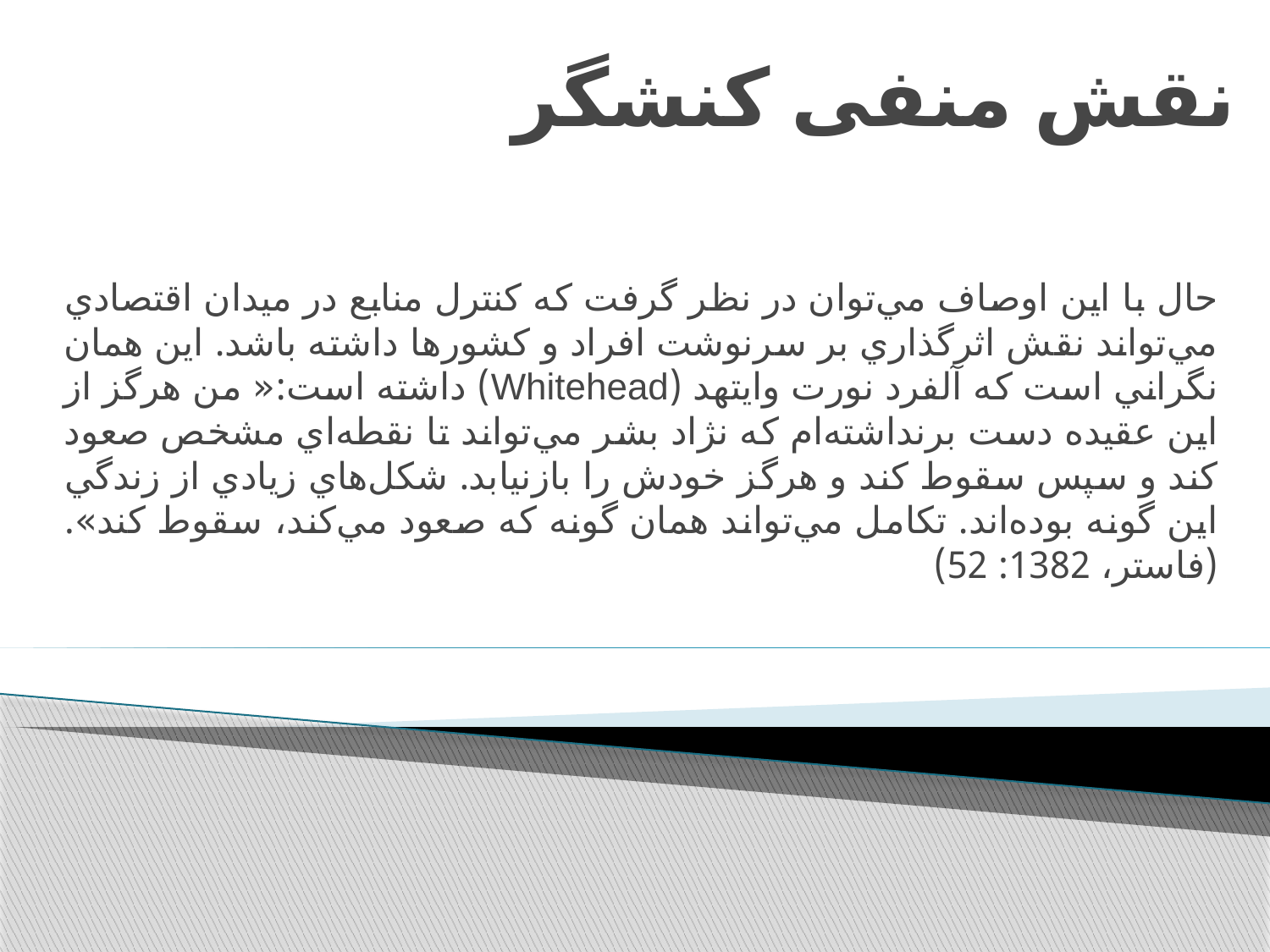

# نقش منفی کنشگر
حال با اين اوصاف مي‌توان در نظر گرفت كه كنترل منابع در ميدان اقتصادي مي‌تواند نقش اثرگذاري بر سرنوشت افراد و كشورها داشته باشد. اين همان نگراني است كه آلفرد نورت وايتهد (Whitehead) داشته است:« من هرگز از اين عقيده دست برنداشته‌ام كه نژاد بشر مي‌تواند تا نقطه‌اي مشخص صعود كند و سپس سقوط كند و هرگز خودش را بازنيابد. شكل‌هاي زيادي از زندگي اين گونه بوده‌اند. تكامل مي‌تواند همان گونه كه صعود مي‌كند، سقوط كند». (فاستر، 1382: 52)